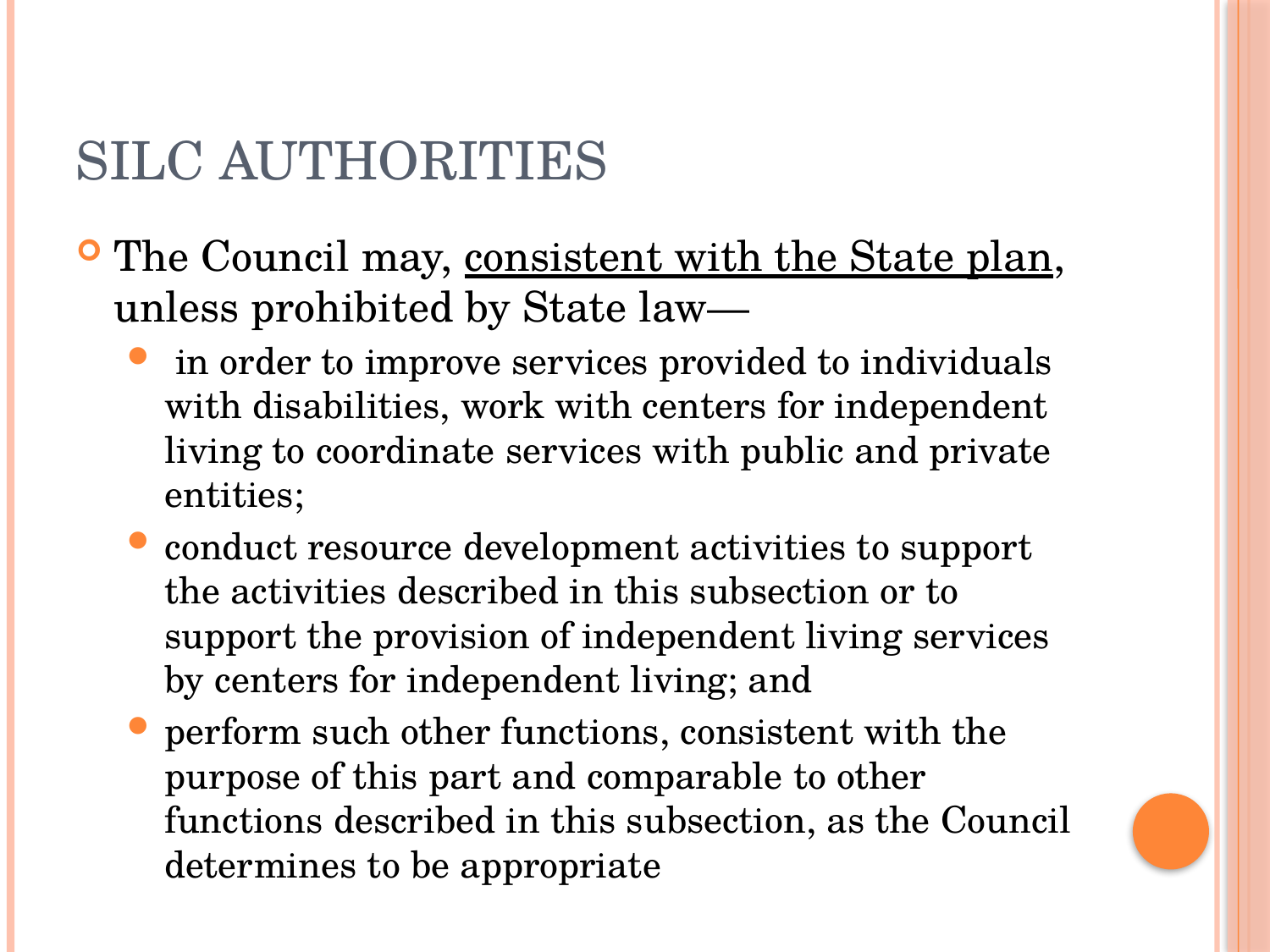

# SILC Authorities
The Council may, consistent with the State plan, unless prohibited by State law—
 in order to improve services provided to individuals with disabilities, work with centers for independent living to coordinate services with public and private entities;
conduct resource development activities to support the activities described in this subsection or to support the provision of independent living services by centers for independent living; and
perform such other functions, consistent with the purpose of this part and comparable to other functions described in this subsection, as the Council determines to be appropriate